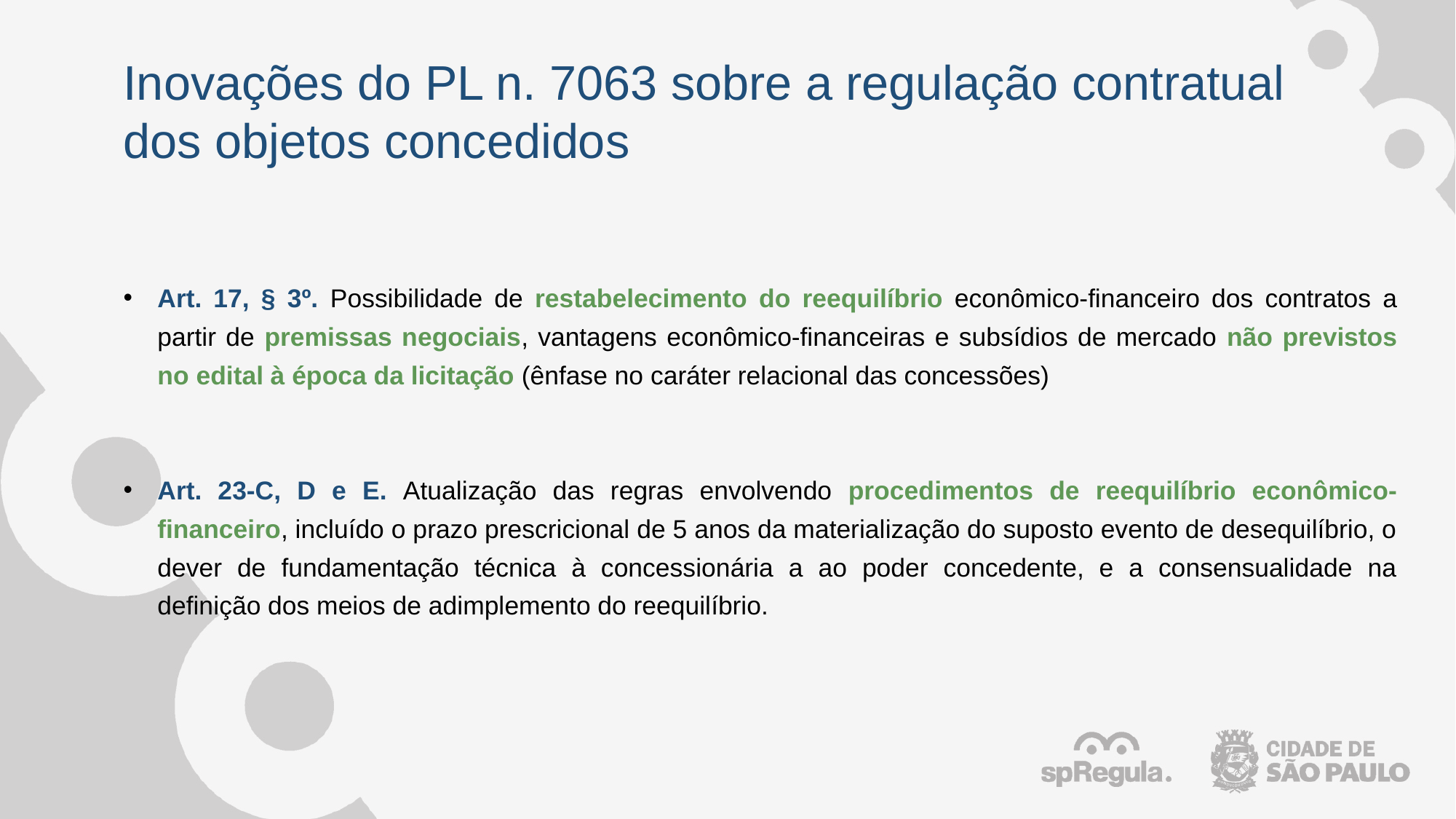

# Inovações do PL n. 7063 sobre a regulação contratual dos objetos concedidos
Art. 17, § 3º. Possibilidade de restabelecimento do reequilíbrio econômico-financeiro dos contratos a partir de premissas negociais, vantagens econômico-financeiras e subsídios de mercado não previstos no edital à época da licitação (ênfase no caráter relacional das concessões)

Art. 23-C, D e E. Atualização das regras envolvendo procedimentos de reequilíbrio econômico-financeiro, incluído o prazo prescricional de 5 anos da materialização do suposto evento de desequilíbrio, o dever de fundamentação técnica à concessionária a ao poder concedente, e a consensualidade na definição dos meios de adimplemento do reequilíbrio.